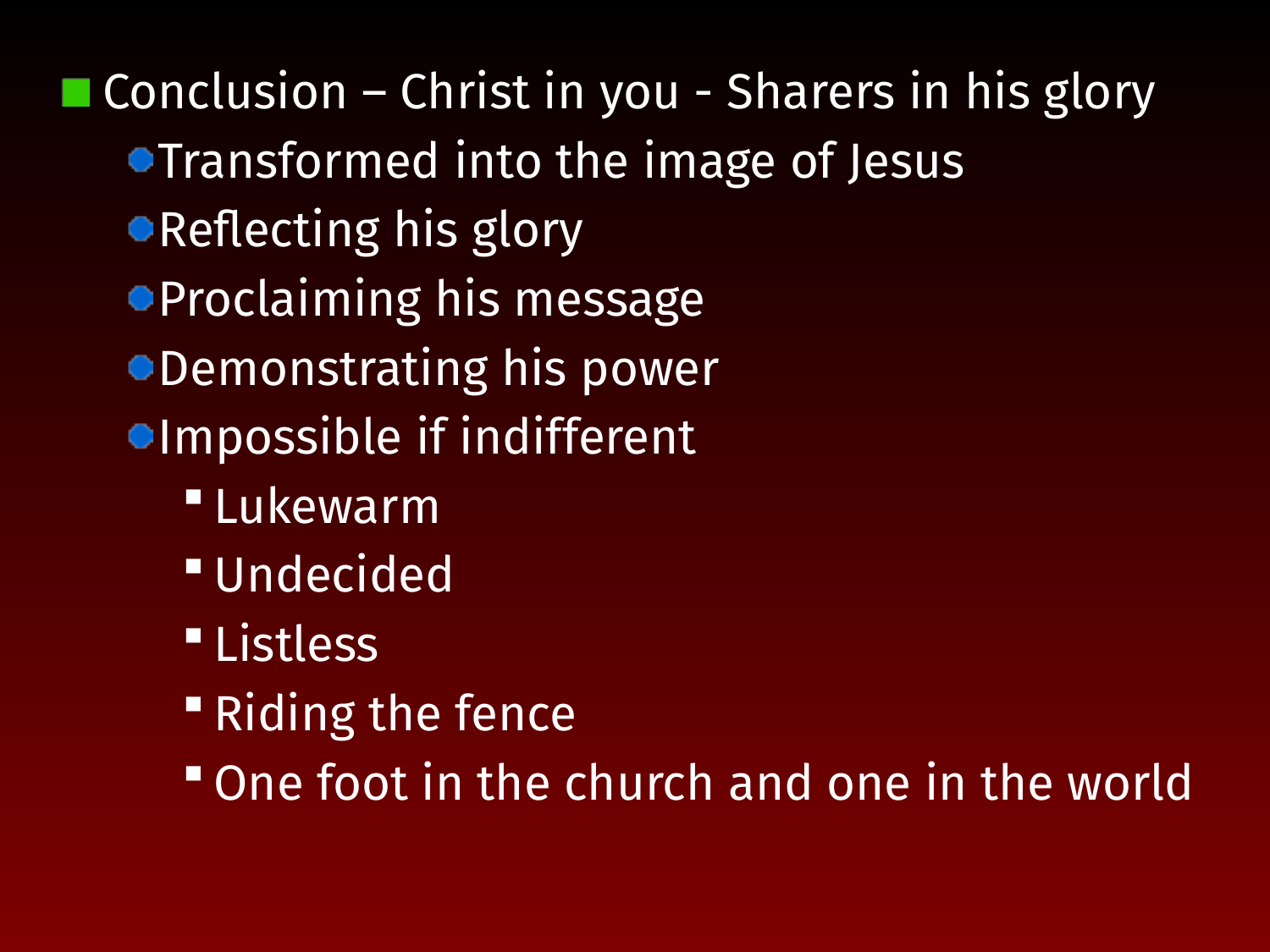

Conclusion – Christ in you - Sharers in his glory
Transformed into the image of Jesus
Reflecting his glory
Proclaiming his message
Demonstrating his power
Impossible if indifferent
Lukewarm
Undecided
Listless
Riding the fence
One foot in the church and one in the world